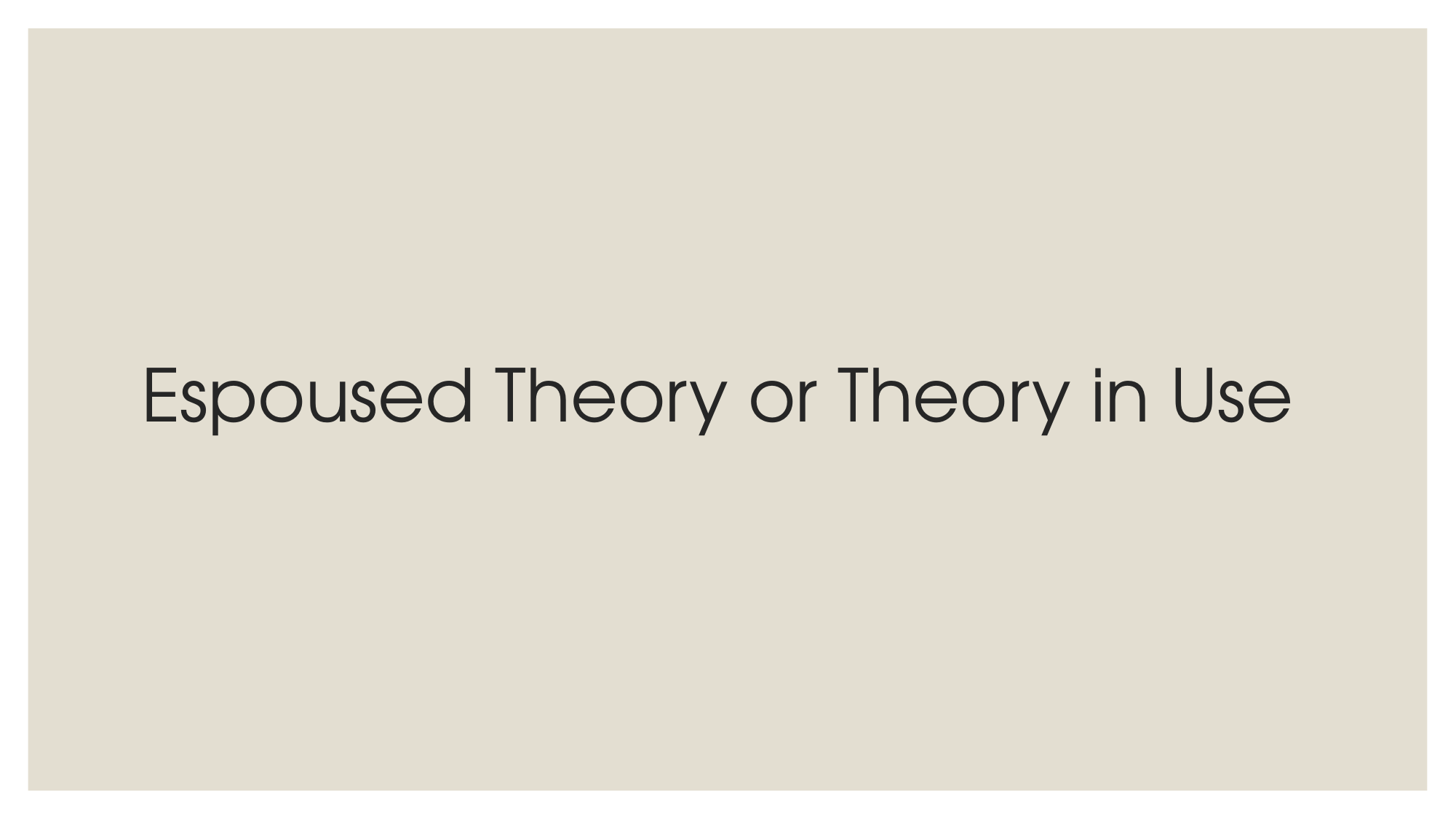

# Espoused Theory or Theory in Use